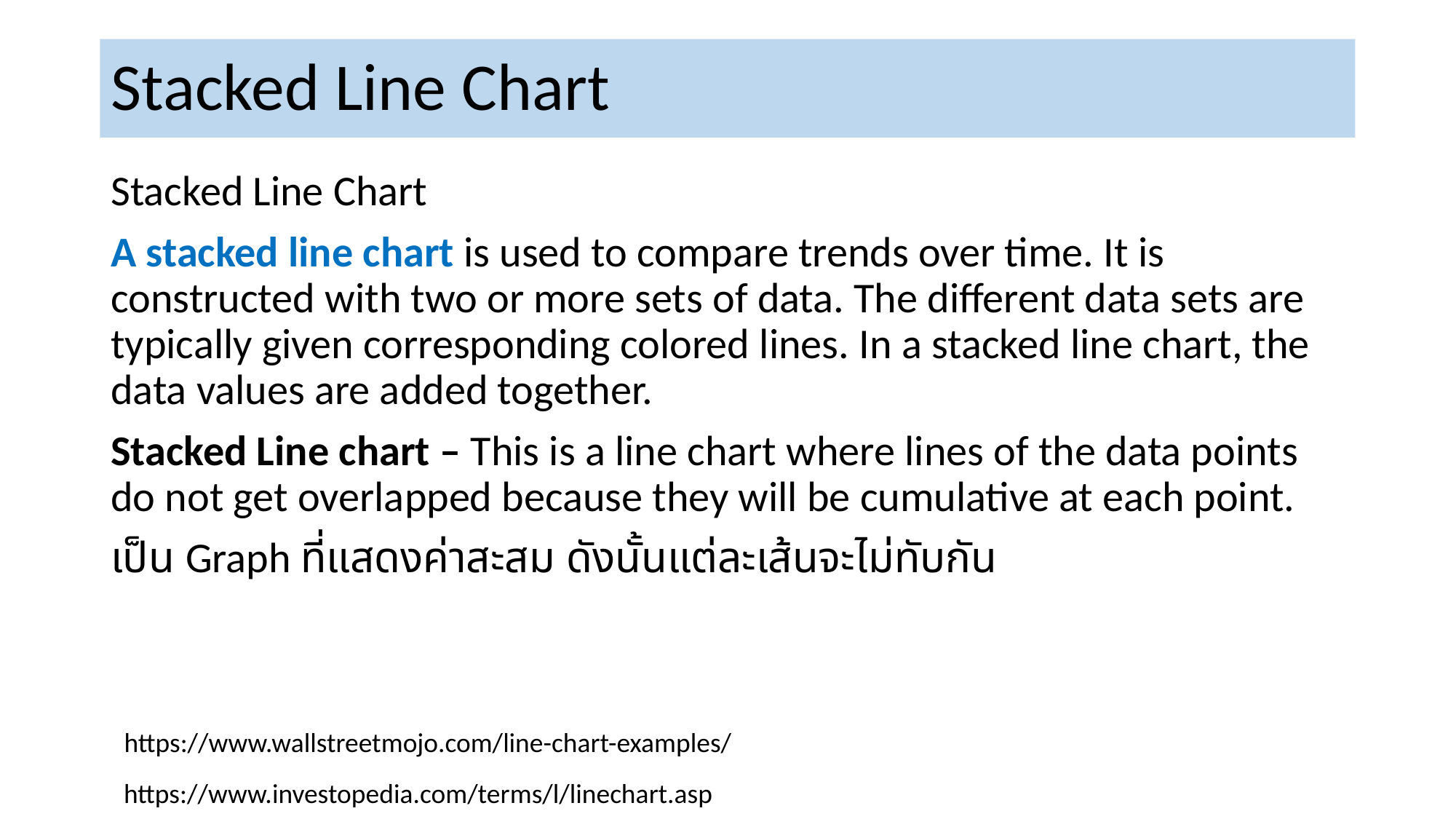

# Stacked Line Chart
Stacked Line Chart
A stacked line chart is used to compare trends over time. It is constructed with two or more sets of data. The different data sets are typically given corresponding colored lines. In a stacked line chart, the data values are added together.
Stacked Line chart – This is a line chart where lines of the data points do not get overlapped because they will be cumulative at each point.
เป็น Graph ที่แสดงค่าสะสม ดังนั้นแต่ละเส้นจะไม่ทับกัน
https://www.wallstreetmojo.com/line-chart-examples/
https://www.investopedia.com/terms/l/linechart.asp